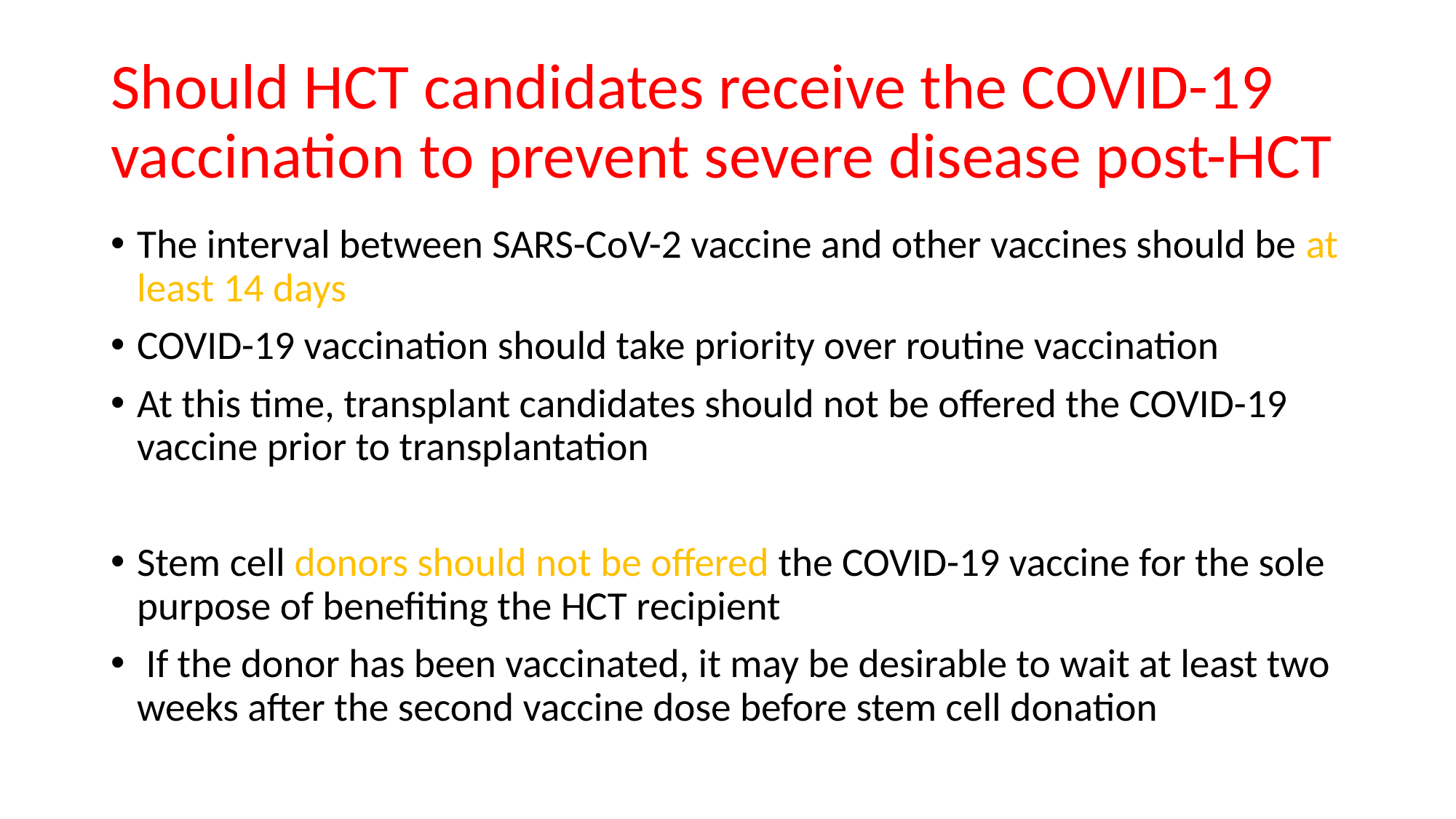

# Should HCT candidates receive the COVID-19 vaccination to prevent severe disease post-HCT
The interval between SARS-CoV-2 vaccine and other vaccines should be at least 14 days
COVID-19 vaccination should take priority over routine vaccination
At this time, transplant candidates should not be offered the COVID-19 vaccine prior to transplantation

Stem cell donors should not be offered the COVID-19 vaccine for the sole purpose of benefiting the HCT recipient
 If the donor has been vaccinated, it may be desirable to wait at least two weeks after the second vaccine dose before stem cell donation